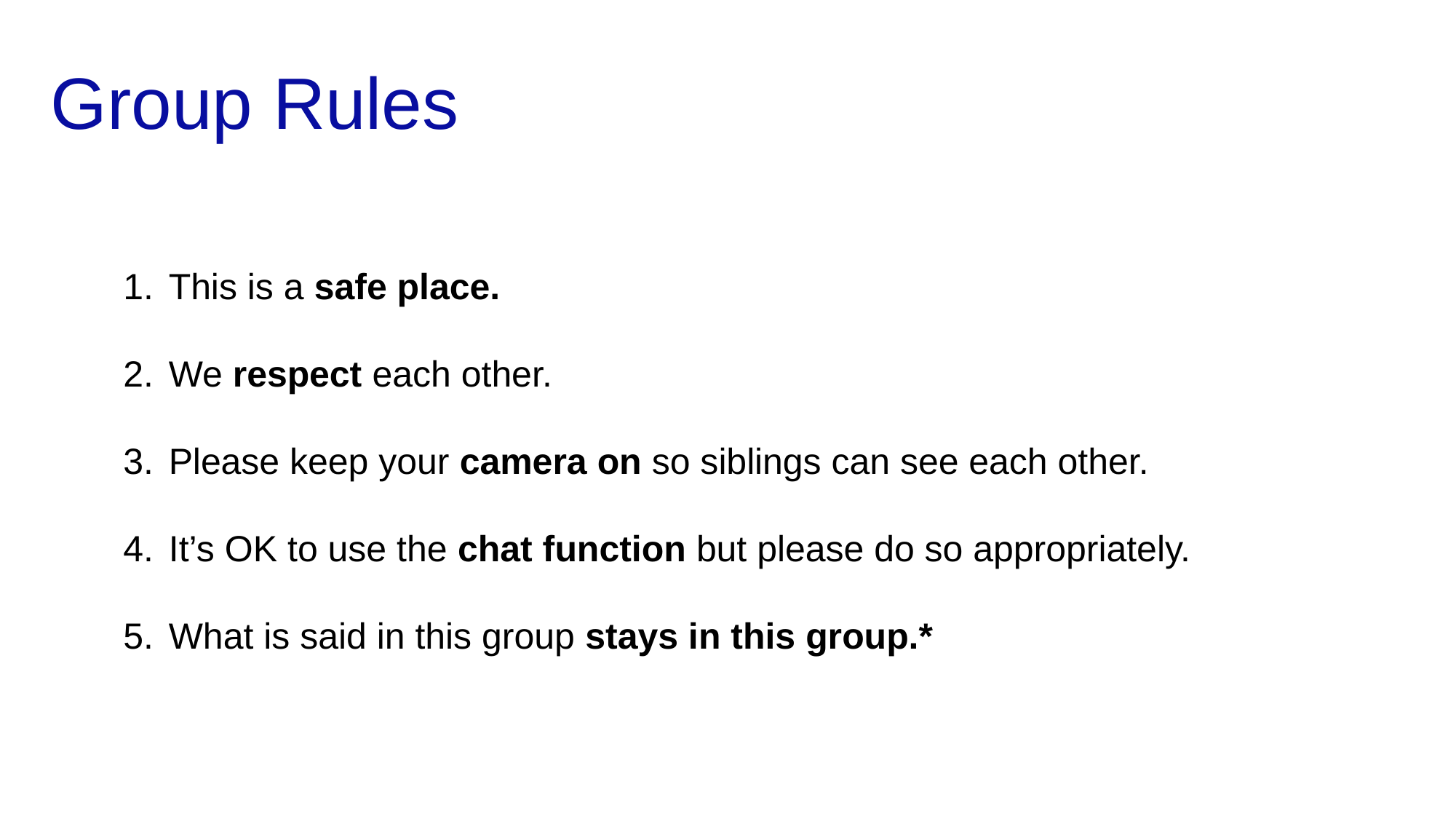

# Group Rules
This is a safe place.
We respect each other.
Please keep your camera on so siblings can see each other.
It’s OK to use the chat function but please do so appropriately.
What is said in this group stays in this group.*